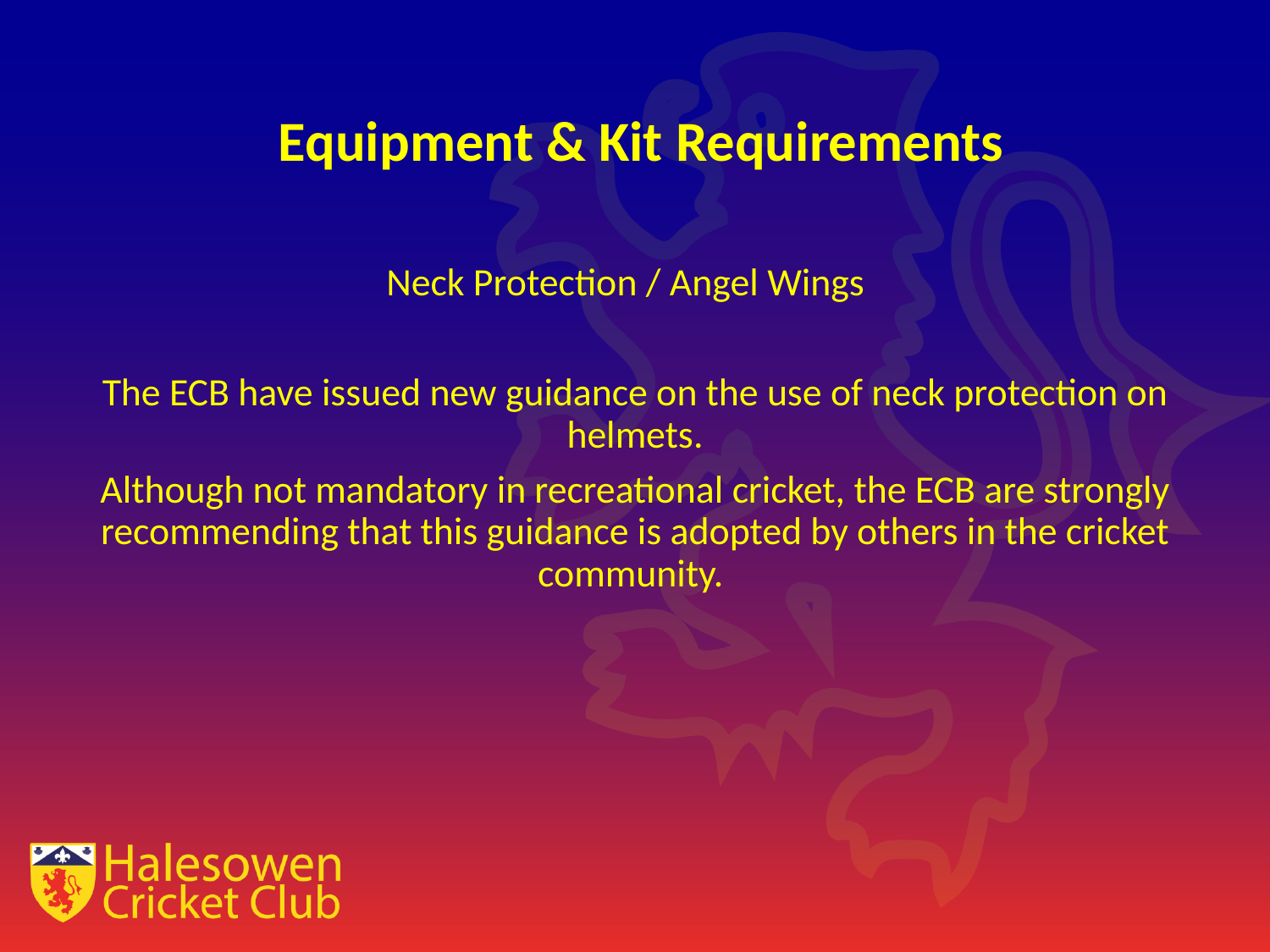

# Equipment & Kit Requirements

                                 Neck Protection / Angel Wings

The ECB have issued new guidance on the use of neck protection on helmets.
Although not mandatory in recreational cricket, the ECB are strongly recommending that this guidance is adopted by others in the cricket community.